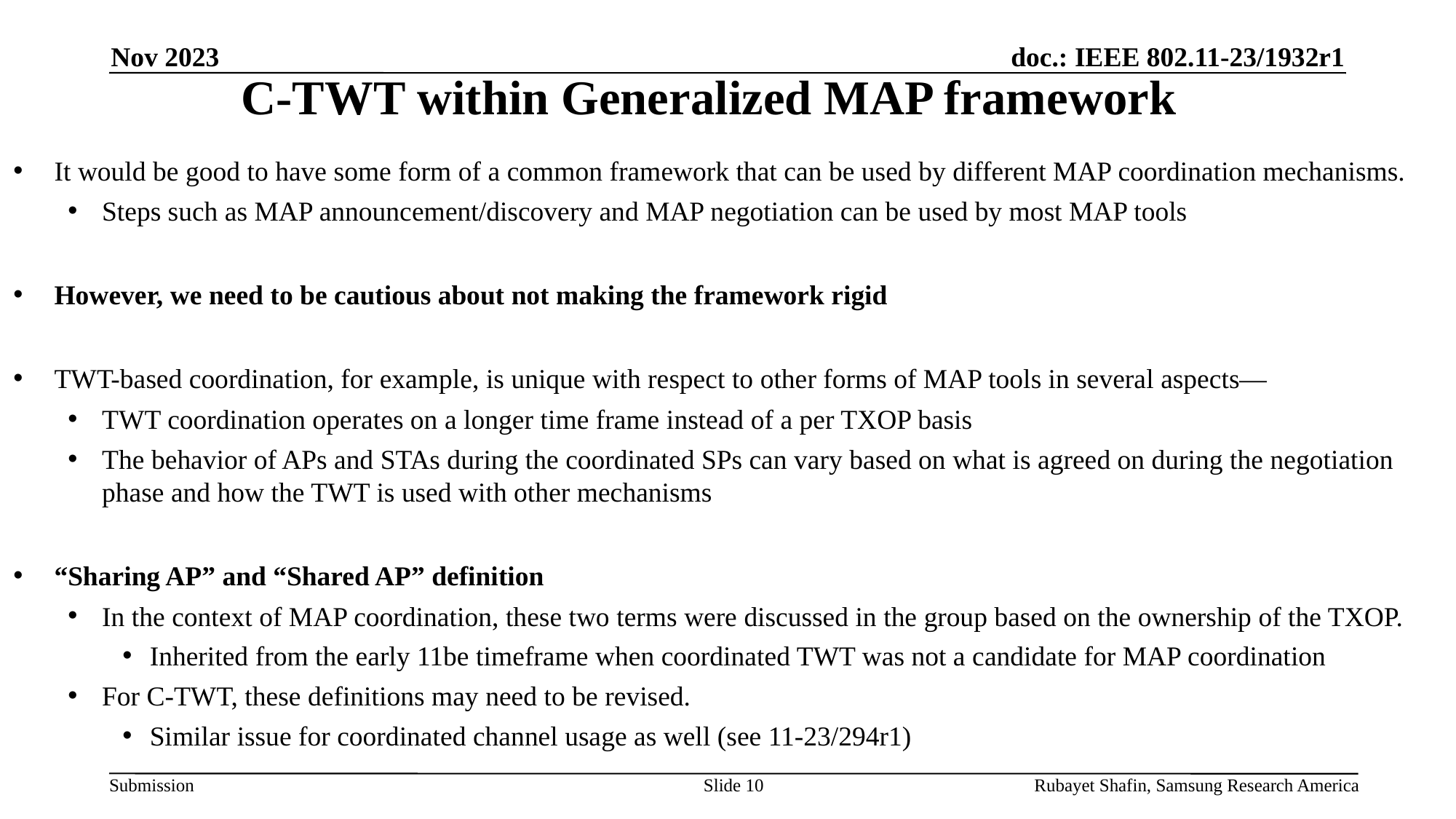

Nov 2023
# C-TWT within Generalized MAP framework
It would be good to have some form of a common framework that can be used by different MAP coordination mechanisms.
Steps such as MAP announcement/discovery and MAP negotiation can be used by most MAP tools

However, we need to be cautious about not making the framework rigid

TWT-based coordination, for example, is unique with respect to other forms of MAP tools in several aspects—
TWT coordination operates on a longer time frame instead of a per TXOP basis
The behavior of APs and STAs during the coordinated SPs can vary based on what is agreed on during the negotiation phase and how the TWT is used with other mechanisms

“Sharing AP” and “Shared AP” definition
In the context of MAP coordination, these two terms were discussed in the group based on the ownership of the TXOP.
Inherited from the early 11be timeframe when coordinated TWT was not a candidate for MAP coordination
For C-TWT, these definitions may need to be revised.
Similar issue for coordinated channel usage as well (see 11-23/294r1)

Slide 10
Rubayet Shafin, Samsung Research America